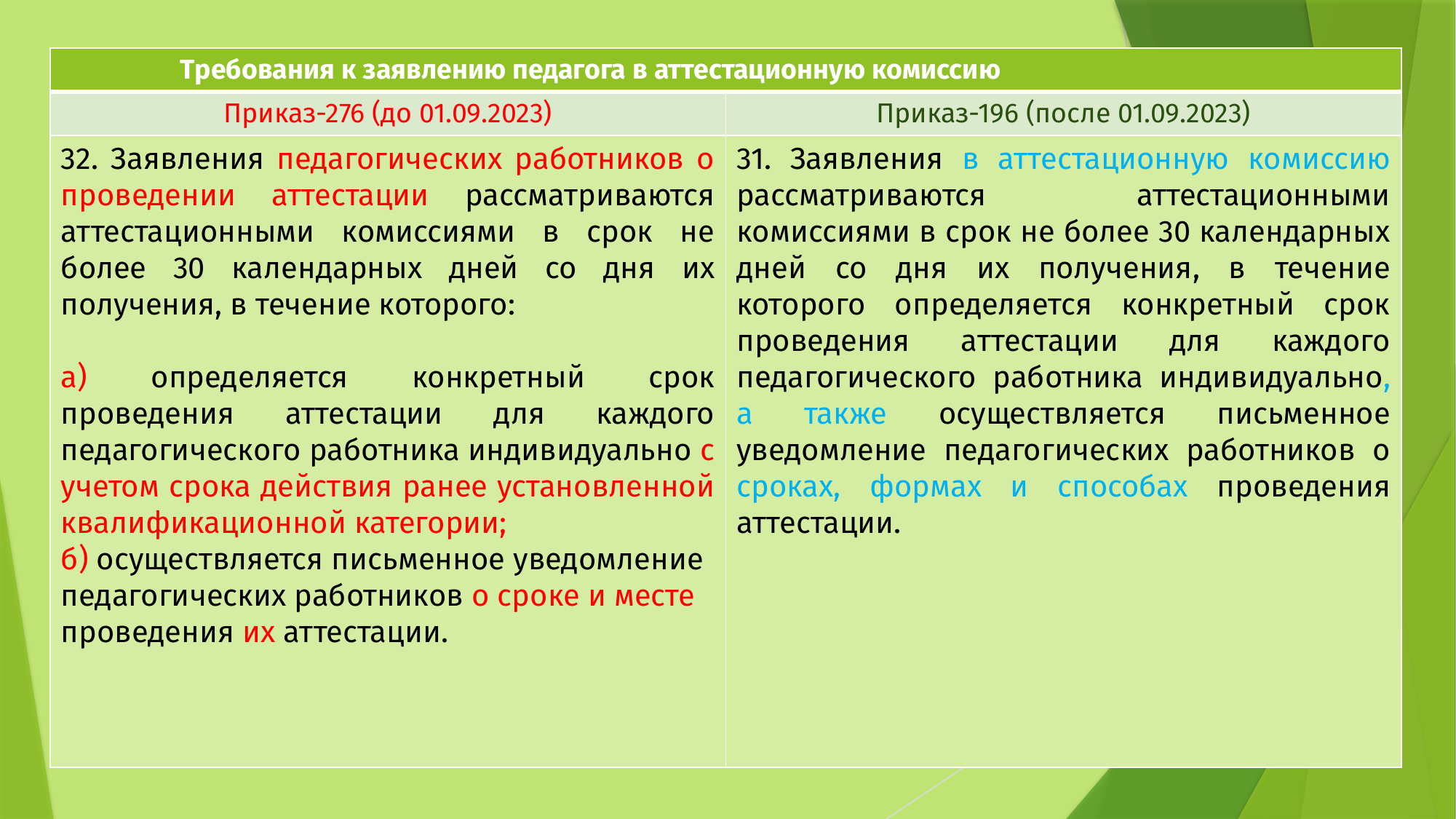

| Требования к заявлению педагога в аттестационную комиссию |  |
| --- | --- |
| Приказ-276 (до 01.09.2023) | Приказ-196 (после 01.09.2023) |
| 32. Заявления педагогических работников о проведении аттестации рассматриваются аттестационными комиссиями в срок не более 30 календарных дней со дня их получения, в течение которого: а) определяется конкретный срок проведения аттестации для каждого педагогического работника индивидуально с учетом срока действия ранее установленной квалификационной категории; б) осуществляется письменное уведомление педагогических работников о сроке и месте проведения их аттестации. | 31. Заявления в аттестационную комиссию рассматриваются аттестационными комиссиями в срок не более 30 календарных дней со дня их получения, в течение которого определяется конкретный срок проведения аттестации для каждого педагогического работника индивидуально, а также осуществляется письменное уведомление педагогических работников о сроках, формах и способах проведения аттестации. |